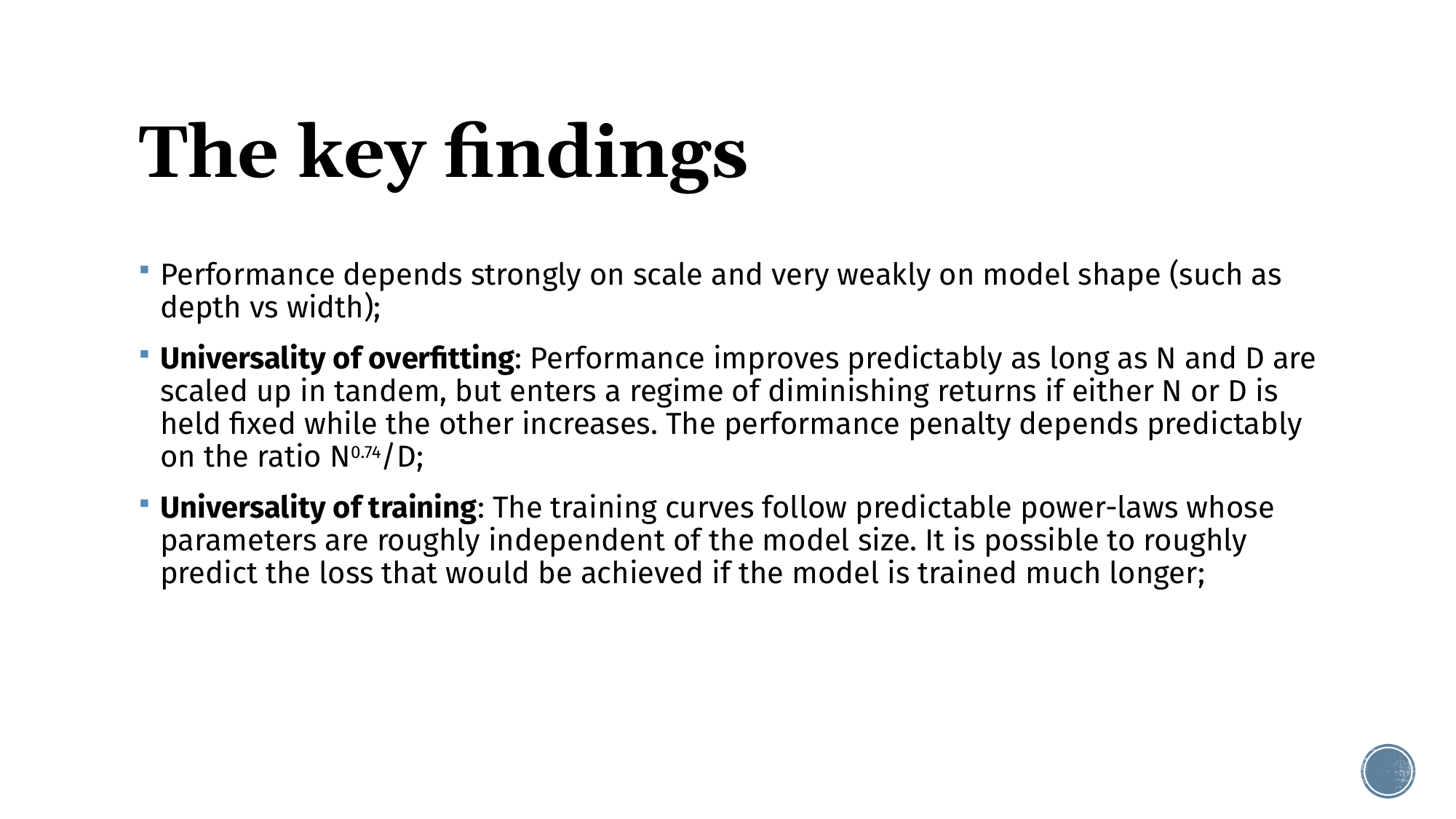

# The key findings
Performance depends strongly on scale and very weakly on model shape (such as depth vs width);
Universality of overfitting: Performance improves predictably as long as N and D are scaled up in tandem, but enters a regime of diminishing returns if either N or D is held fixed while the other increases. The performance penalty depends predictably on the ratio N0.74/D;
Universality of training: The training curves follow predictable power-laws whose parameters are roughly independent of the model size. It is possible to roughly predict the loss that would be achieved if the model is trained much longer;